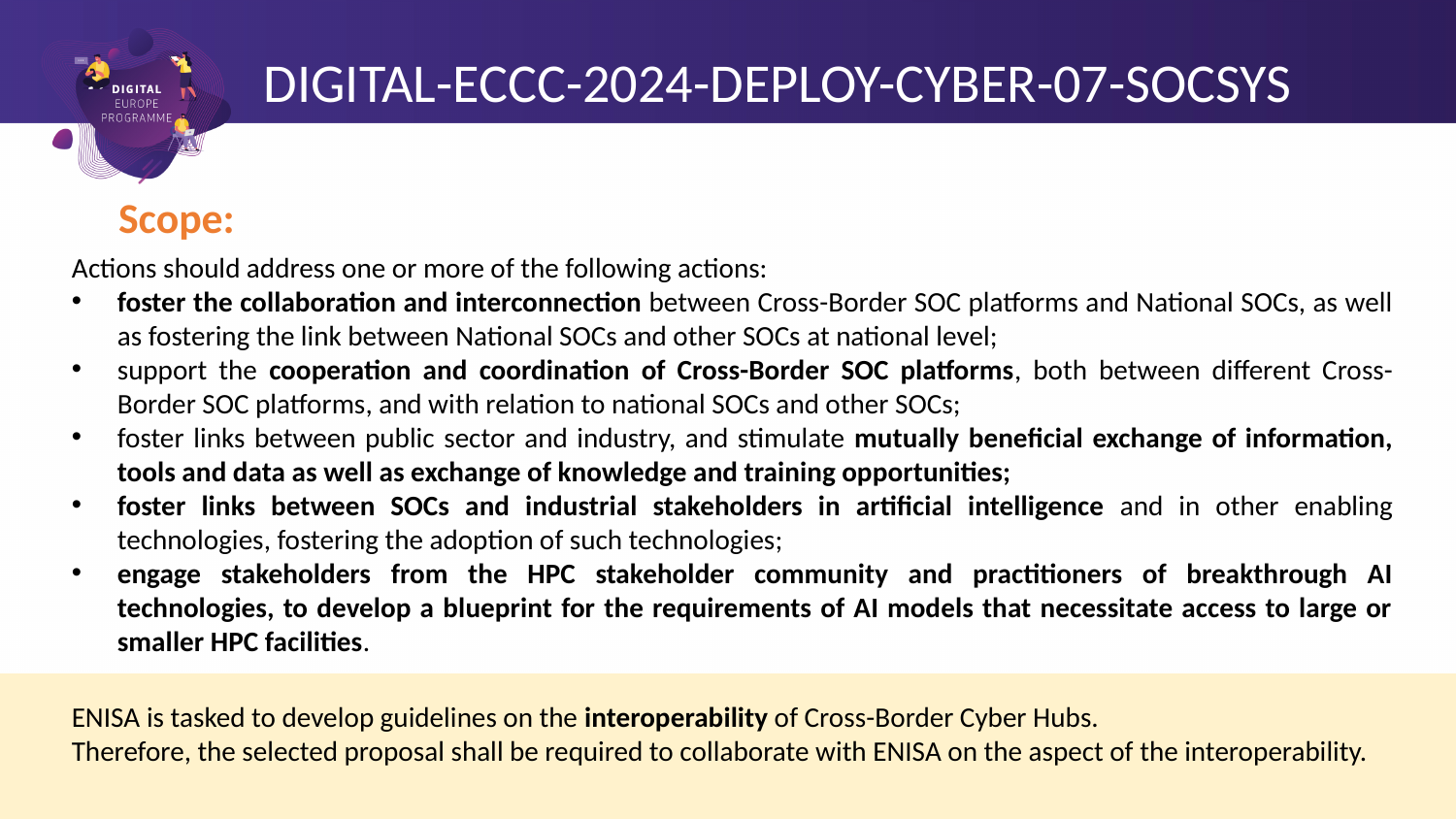

# DIGITAL-ECCC-2024-DEPLOY-CYBER-07-SOCSYS
Scope:
Actions should address one or more of the following actions:
foster the collaboration and interconnection between Cross-Border SOC platforms and National SOCs, as well as fostering the link between National SOCs and other SOCs at national level;
support the cooperation and coordination of Cross-Border SOC platforms, both between different Cross-Border SOC platforms, and with relation to national SOCs and other SOCs;
foster links between public sector and industry, and stimulate mutually beneficial exchange of information, tools and data as well as exchange of knowledge and training opportunities;
foster links between SOCs and industrial stakeholders in artificial intelligence and in other enabling technologies, fostering the adoption of such technologies;
engage stakeholders from the HPC stakeholder community and practitioners of breakthrough AI technologies, to develop a blueprint for the requirements of AI models that necessitate access to large or smaller HPC facilities.

ENISA is tasked to develop guidelines on the interoperability of Cross-Border Cyber Hubs.
Therefore, the selected proposal shall be required to collaborate with ENISA on the aspect of the interoperability.